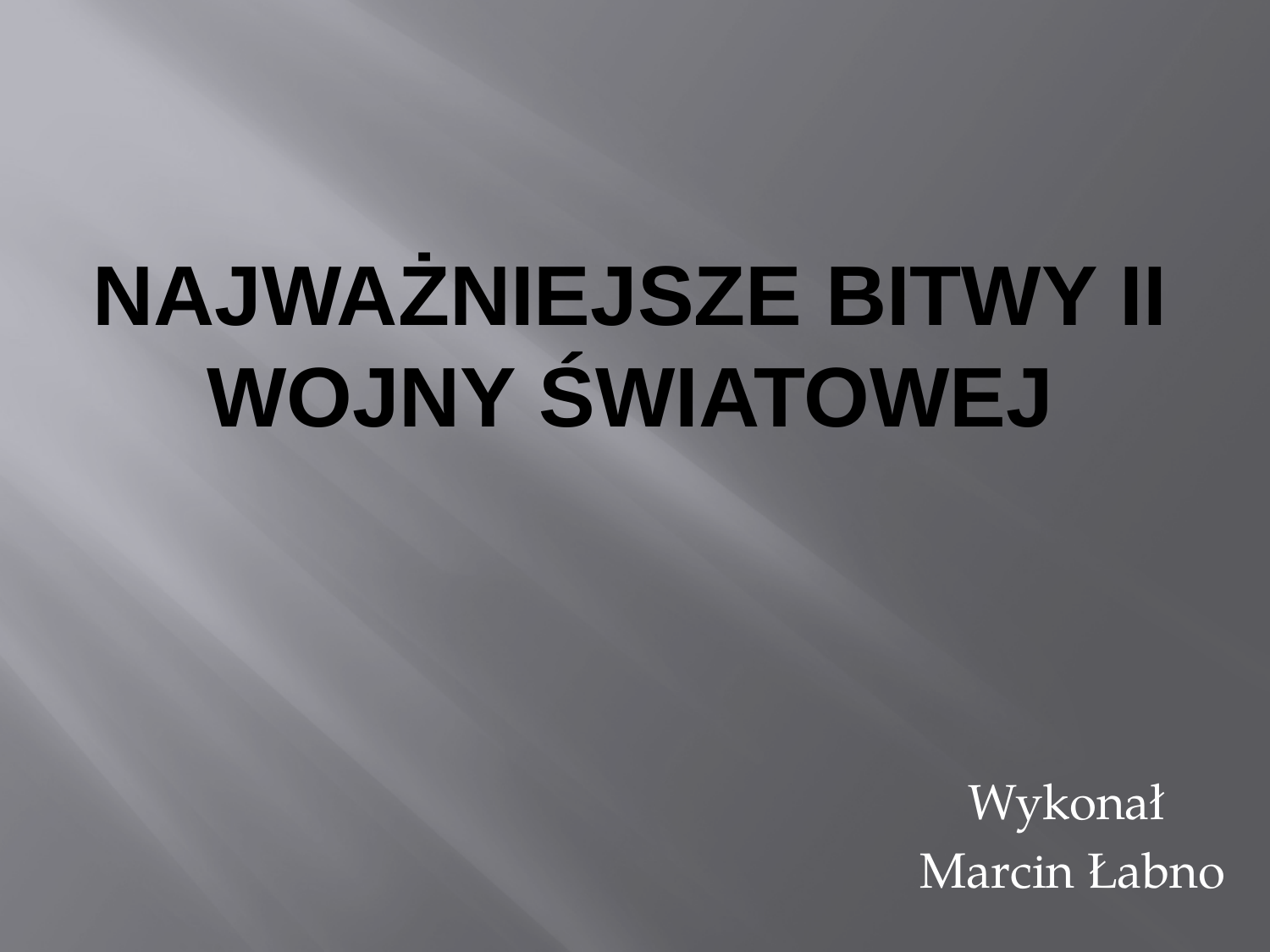

# Najważniejsze bitwy II wojny światowej
Wykonał
Marcin Łabno